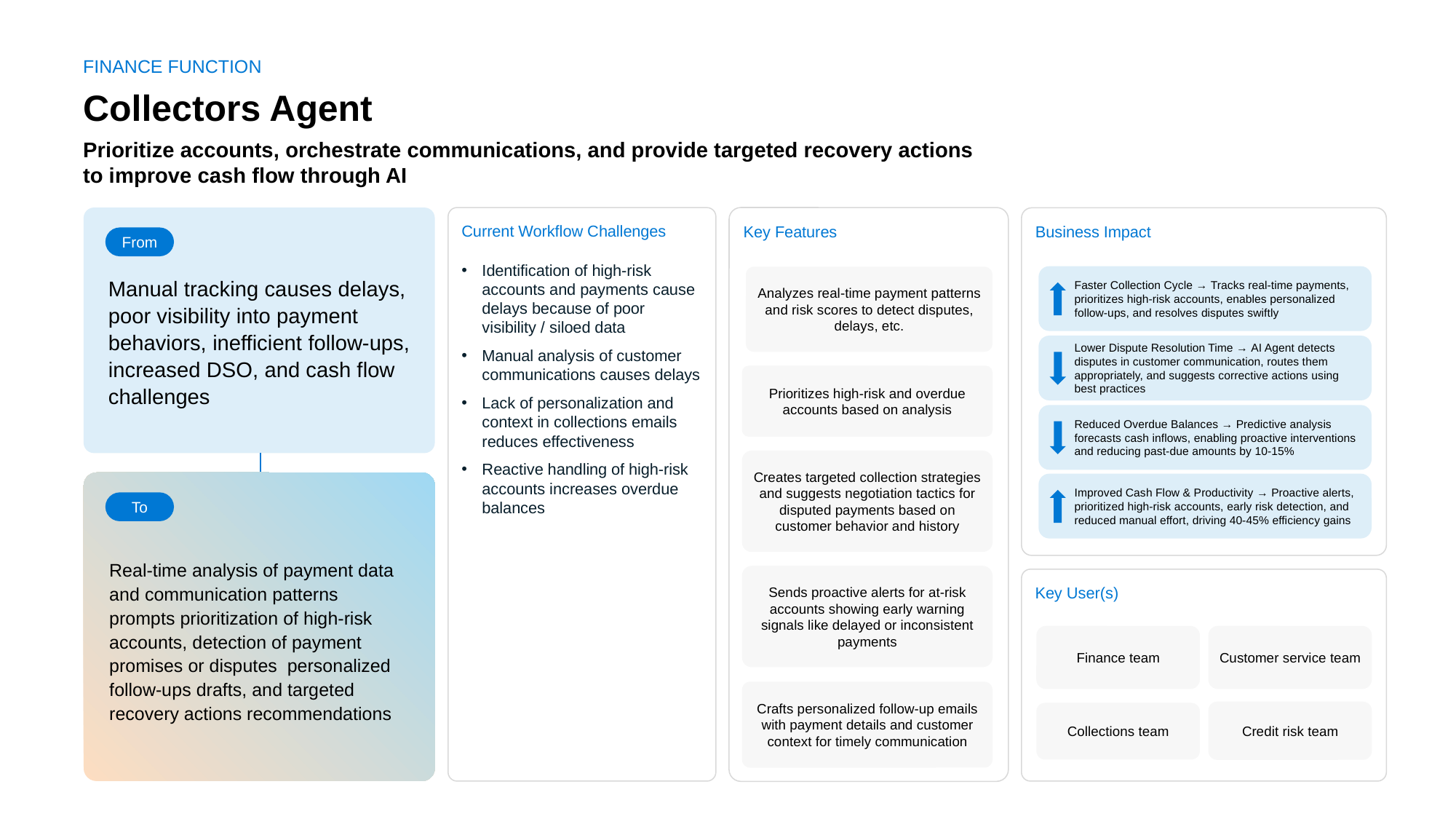

FINANCE FUNCTION
Collectors Agent
Prioritize accounts, orchestrate communications, and provide targeted recovery actions to improve cash flow through AI
Manual tracking causes delays, poor visibility into payment behaviors, inefficient follow-ups, increased DSO, and cash flow challenges
Current Workflow Challenges

Identification of high-risk accounts and payments cause delays because of poor visibility / siloed data
Manual analysis of customer communications causes delays
Lack of personalization and context in collections emails reduces effectiveness
Reactive handling of high-risk accounts increases overdue balances
Key Features
Business Impact
From
Faster Collection Cycle → Tracks real-time payments, prioritizes high-risk accounts, enables personalized follow-ups, and resolves disputes swiftly
Analyzes real-time payment patterns and risk scores to detect disputes, delays, etc.

Lower Dispute Resolution Time → AI Agent detects disputes in customer communication, routes them appropriately, and suggests corrective actions using best practices

Prioritizes high-risk and overdue accounts based on analysis
Reduced Overdue Balances → Predictive analysis forecasts cash inflows, enabling proactive interventions and reducing past-due amounts by 10-15%

Creates targeted collection strategies and suggests negotiation tactics for disputed payments based on customer behavior and history

Real-time analysis of payment data and communication patterns prompts prioritization of high-risk accounts, detection of payment promises or disputes  personalized follow-ups drafts, and targeted recovery actions recommendations
Improved Cash Flow & Productivity → Proactive alerts, prioritized high-risk accounts, early risk detection, and reduced manual effort, driving 40-45% efficiency gains

To
Sends proactive alerts for at-risk accounts showing early warning signals like delayed or inconsistent payments
Key User(s)
Finance team
Customer service team
Crafts personalized follow-up emails with payment details and customer context for timely communication

Credit risk team
Collections team